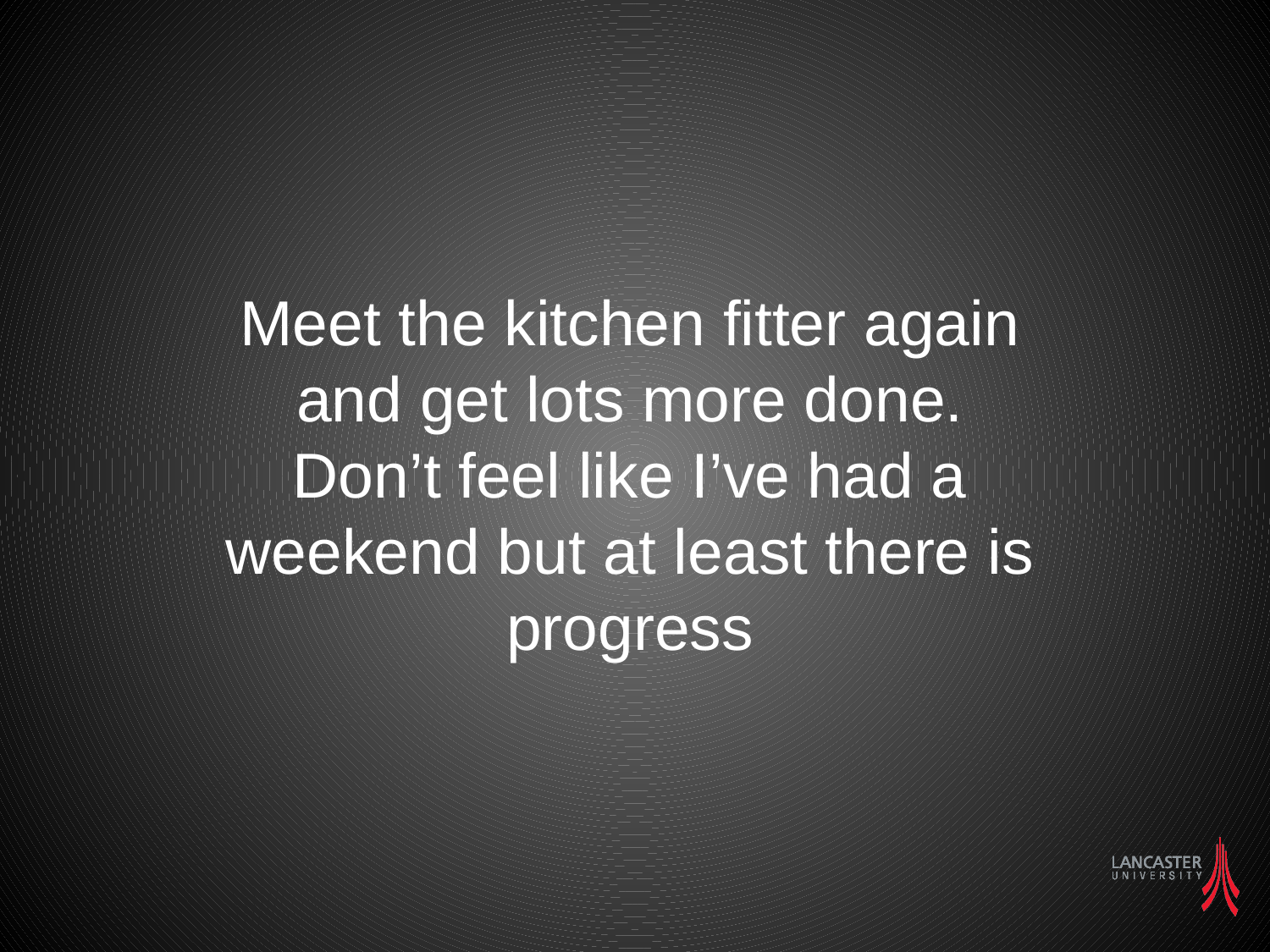

Meet the kitchen fitter again and get lots more done. Don’t feel like I’ve had a weekend but at least there is progress